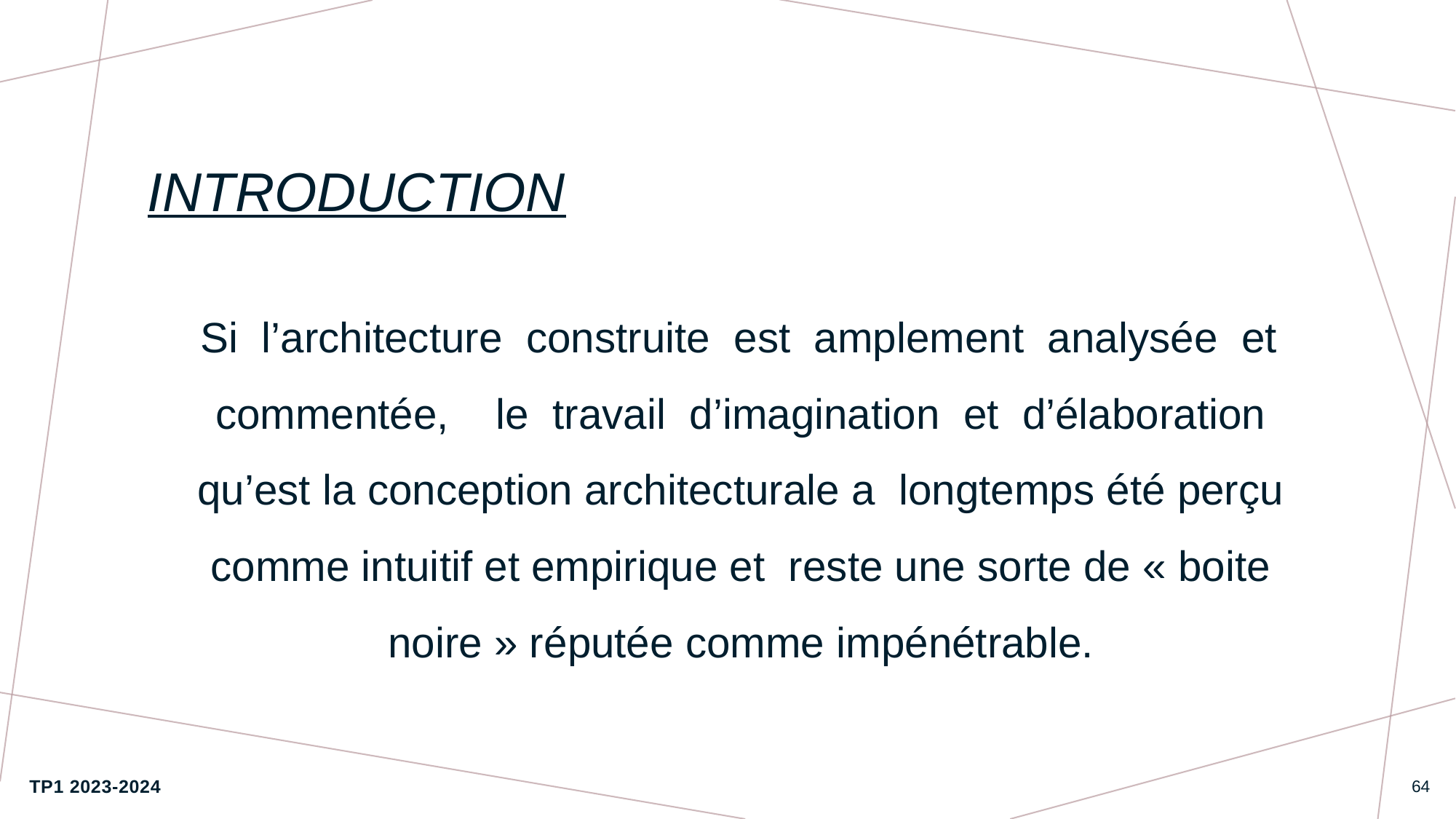

# Introduction
   Si  l’architecture  construite  est  amplement  analysée  et  commentée,    le  travail  d’imagination  et  d’élaboration qu’est la conception architecturale a  longtemps été perçu comme intuitif et empirique et  reste une sorte de « boite noire » réputée comme impénétrable.
TP1 2023-2024
64